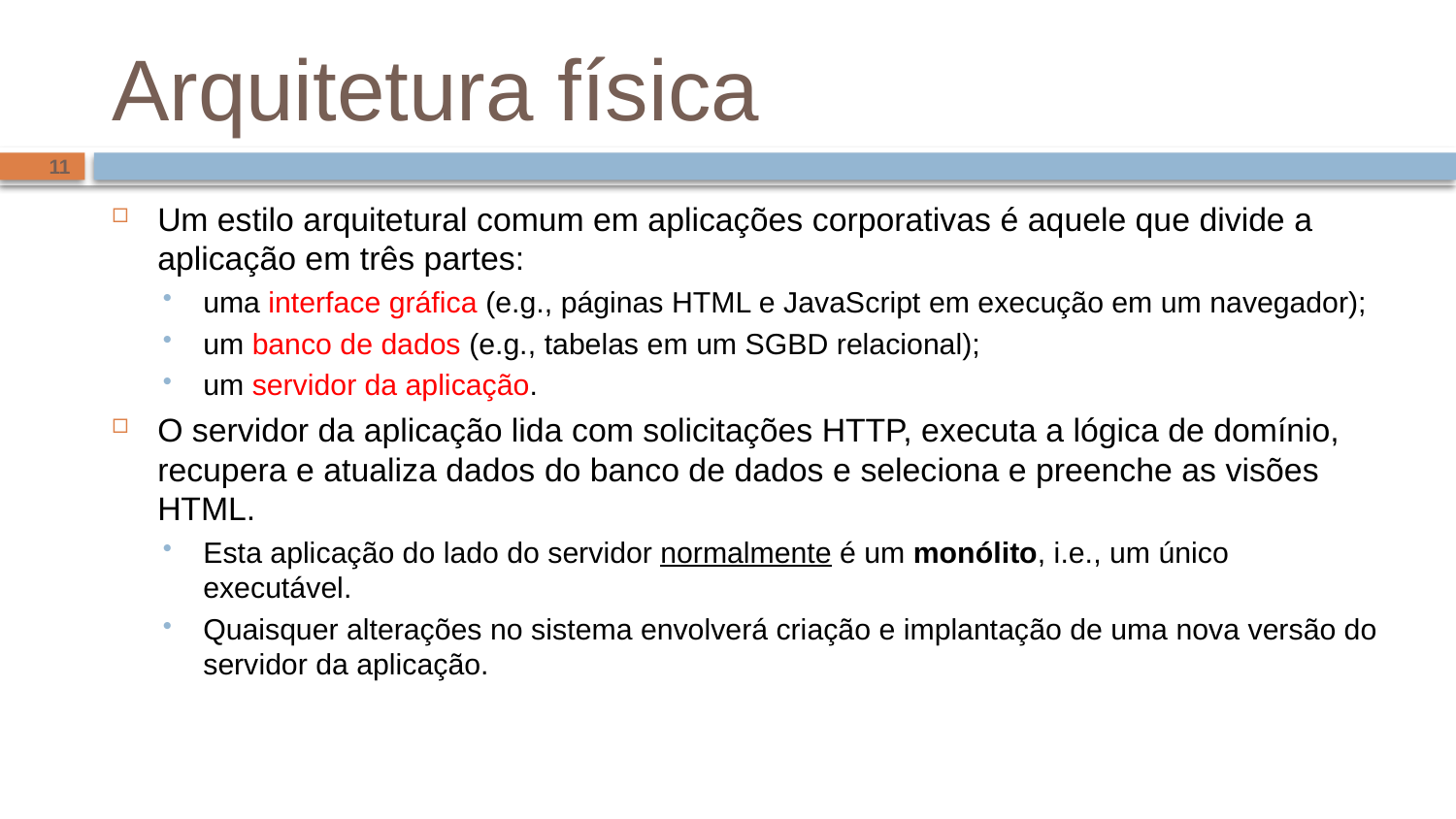

# Arquitetura física
11
Um estilo arquitetural comum em aplicações corporativas é aquele que divide a aplicação em três partes:
uma interface gráfica (e.g., páginas HTML e JavaScript em execução em um navegador);
um banco de dados (e.g., tabelas em um SGBD relacional);
um servidor da aplicação.
O servidor da aplicação lida com solicitações HTTP, executa a lógica de domínio, recupera e atualiza dados do banco de dados e seleciona e preenche as visões HTML.
Esta aplicação do lado do servidor normalmente é um monólito, i.e., um único executável.
Quaisquer alterações no sistema envolverá criação e implantação de uma nova versão do servidor da aplicação.